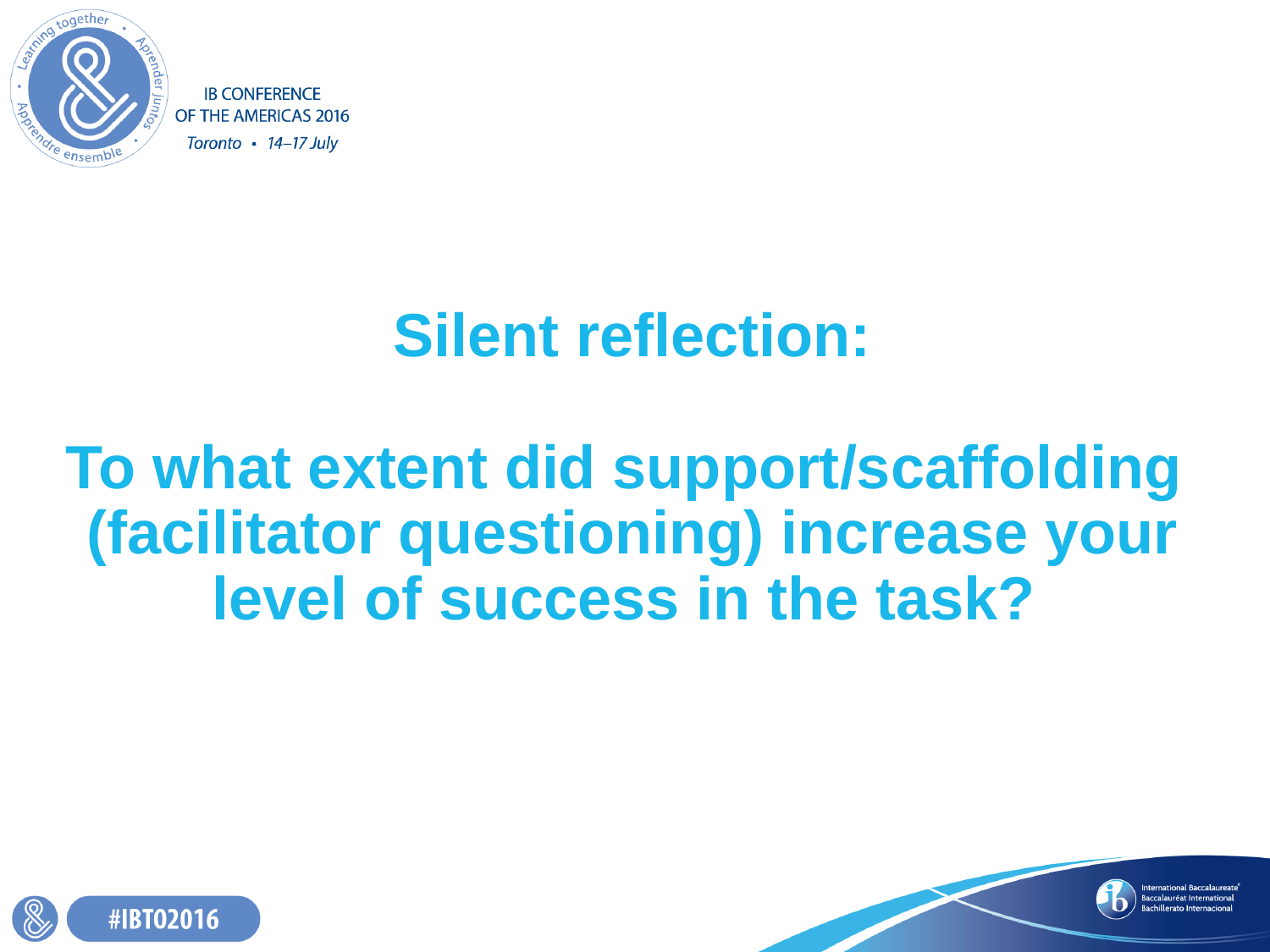

# Silent reflection: To what extent did support/scaffolding (facilitator questioning) increase your level of success in the task?